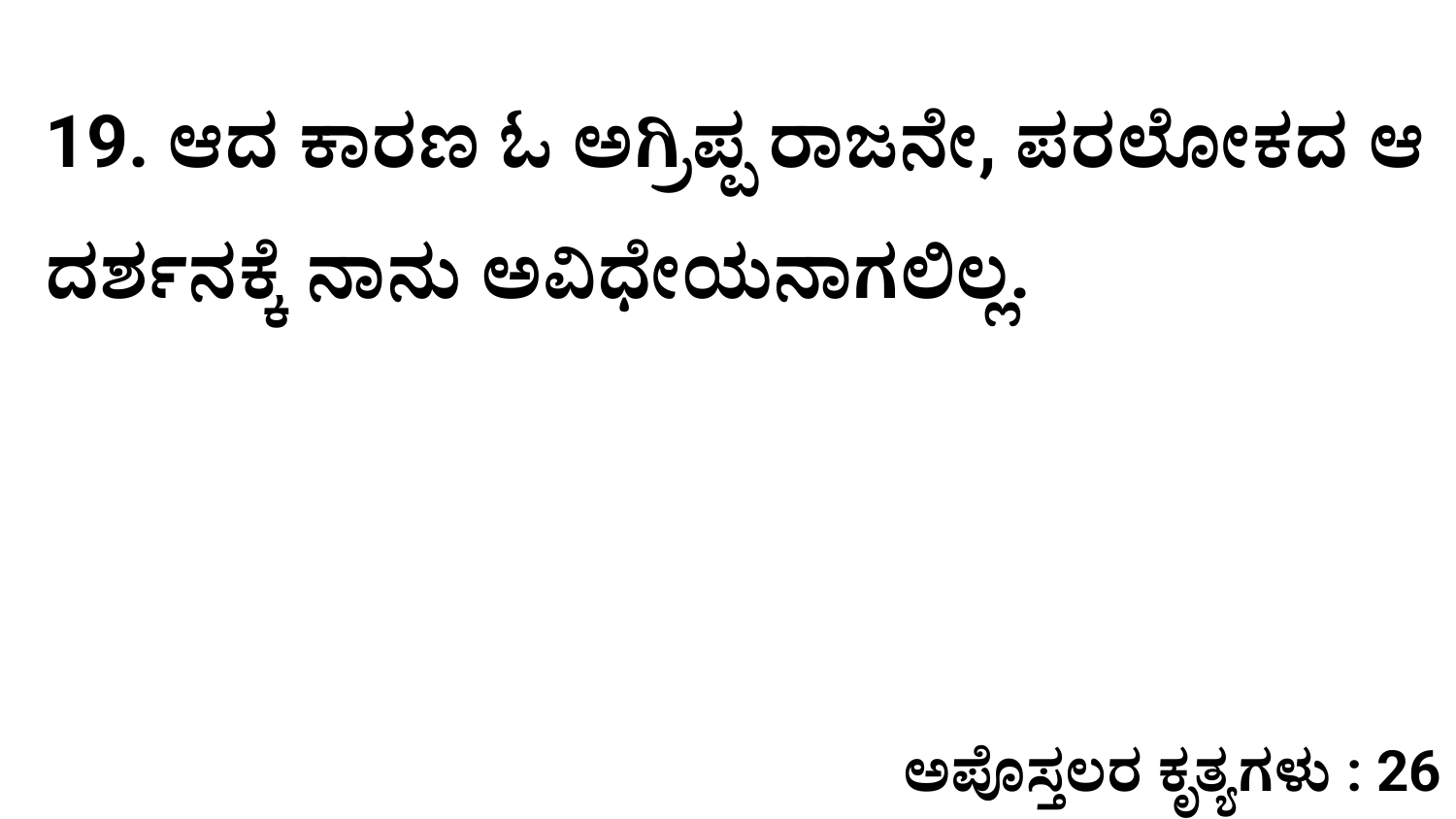

19. ಆದ ಕಾರಣ ಓ ಅಗ್ರಿಪ್ಪ ರಾಜನೇ, ಪರಲೋಕದ ಆ ದರ್ಶನಕ್ಕೆ ನಾನು ಅವಿಧೇಯನಾಗಲಿಲ್ಲ.
ಅಪೊಸ್ತಲರ ಕೃತ್ಯಗಳು : 26